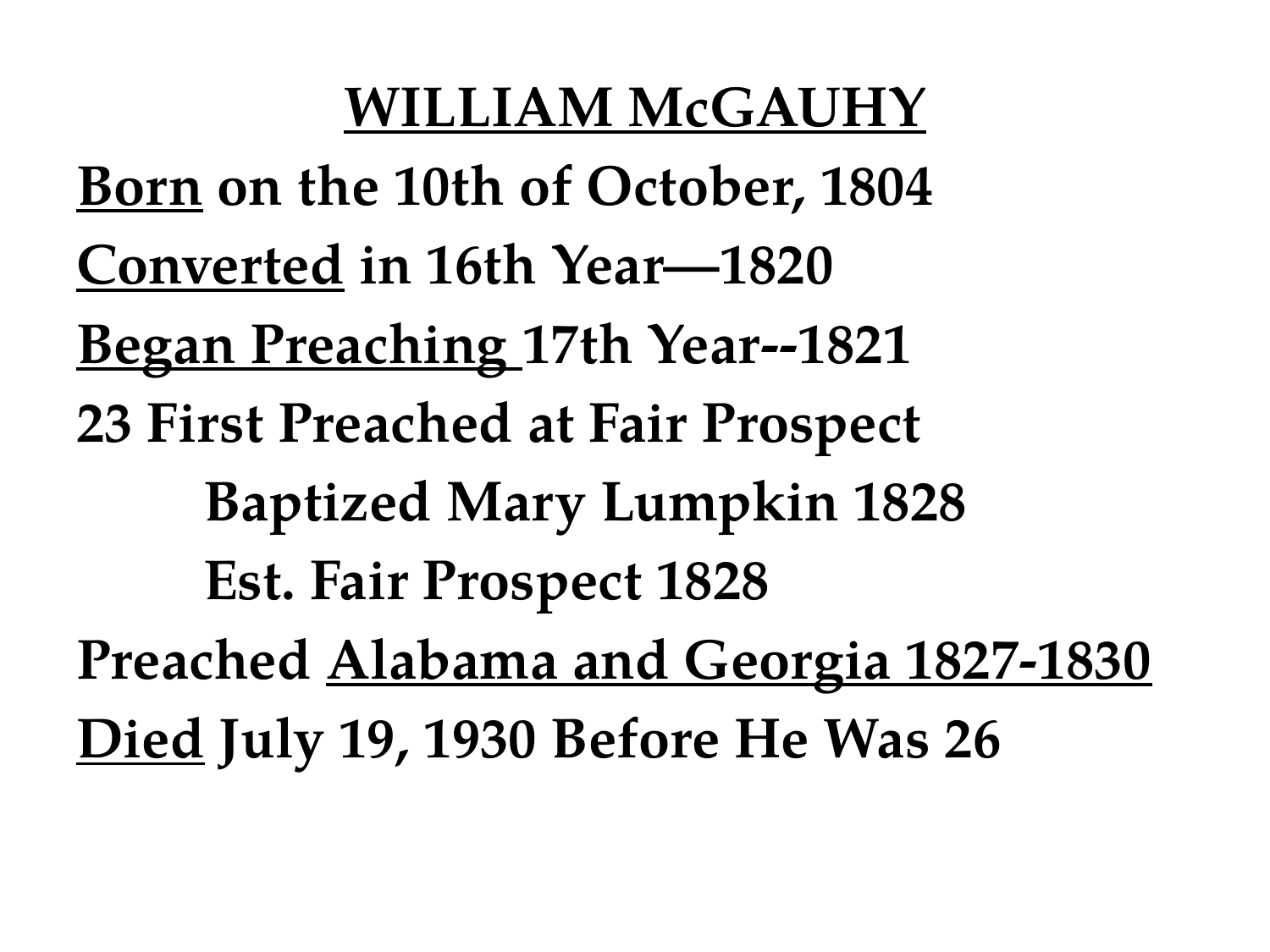

#
William McGAUHY
Born on the 10th of October, 1804
Converted in 16th Year—1820
Began Preaching 17th Year--1821
23 First Preached at Fair Prospect
	Baptized Mary Lumpkin 1828
	Est. Fair Prospect 1828
Preached Alabama and Georgia 1827-1830
Died July 19, 1930 Before He Was 26